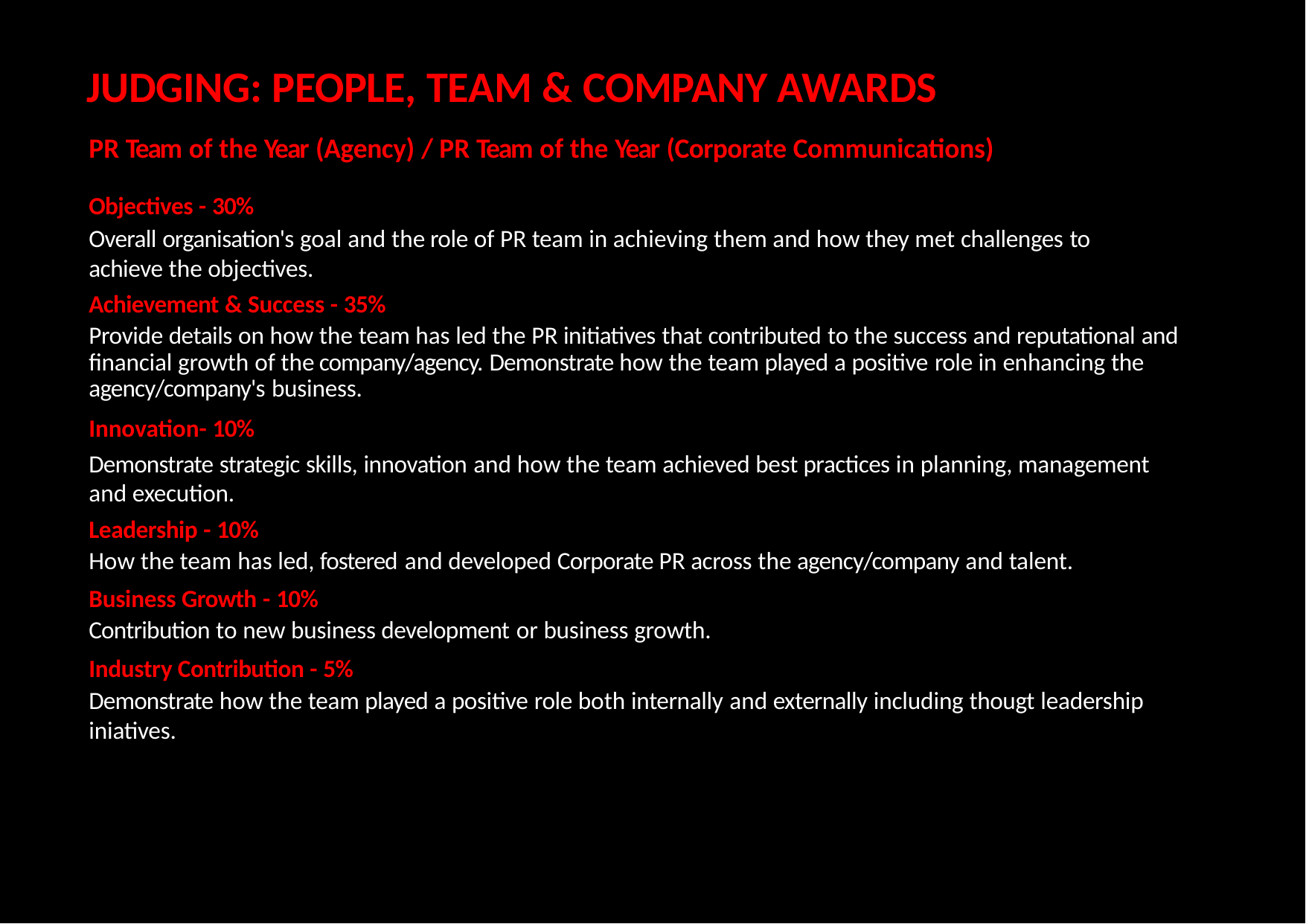

# JUDGING: PEOPLE, TEAM & COMPANY AWARDS
PR Team of the Year (Agency) / PR Team of the Year (Corporate Communications)
Objectives - 30%
Overall organisation's goal and the role of PR team in achieving them and how they met challenges to
achieve the objectives.
Achievement & Success - 35%
Provide details on how the team has led the PR initiatives that contributed to the success and reputational and financial growth of the company/agency. Demonstrate how the team played a positive role in enhancing the agency/company's business.
Innovation- 10%
Demonstrate strategic skills, innovation and how the team achieved best practices in planning, management and execution.
Leadership - 10%
How the team has led, fostered and developed Corporate PR across the agency/company and talent.
Business Growth - 10%
Contribution to new business development or business growth.
Industry Contribution - 5%
Demonstrate how the team played a positive role both internally and externally including thougt leadership
iniatives.